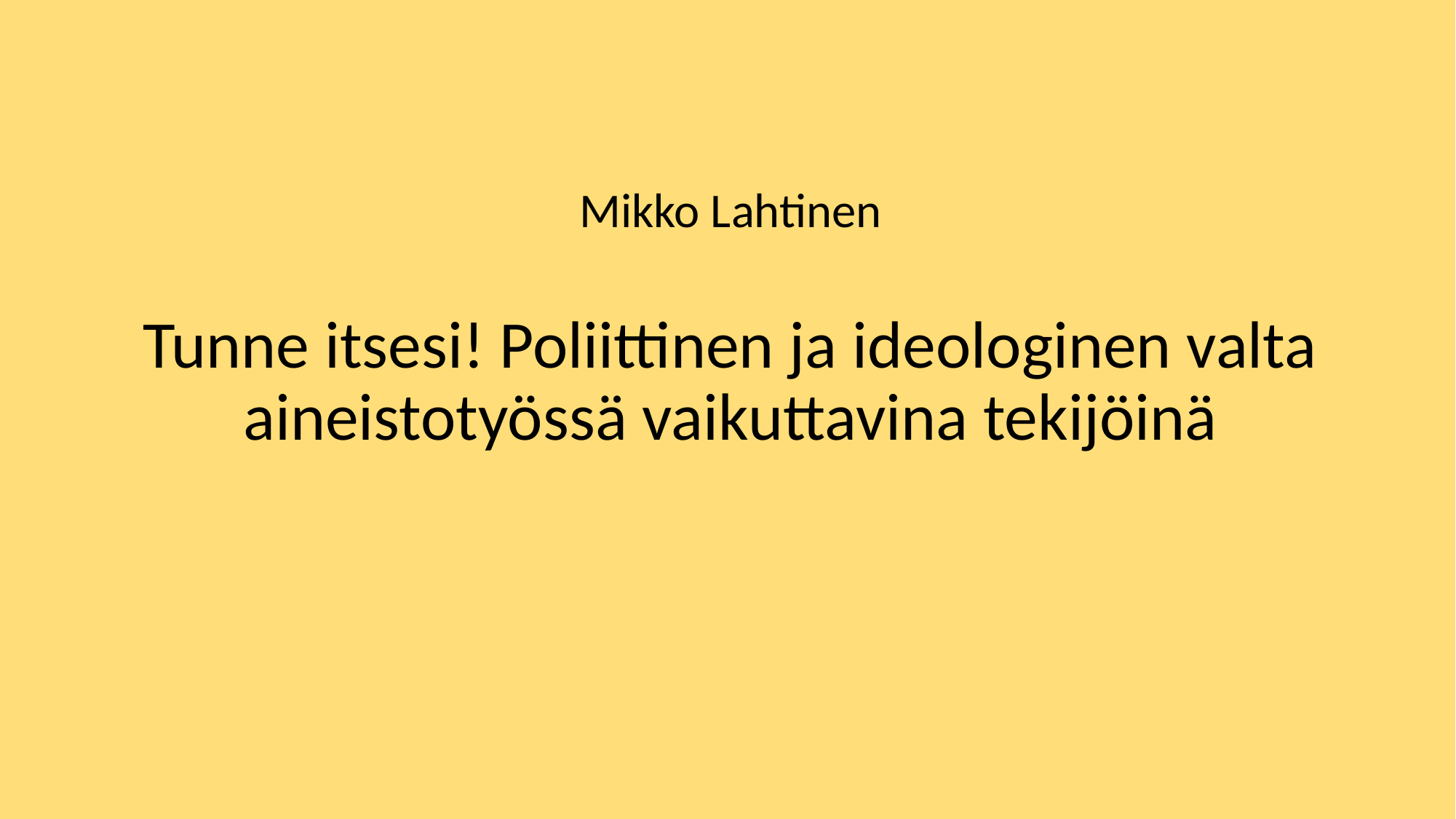

# Mikko Lahtinen Tunne itsesi! Poliittinen ja ideologinen valta aineistotyössä vaikuttavina tekijöinä